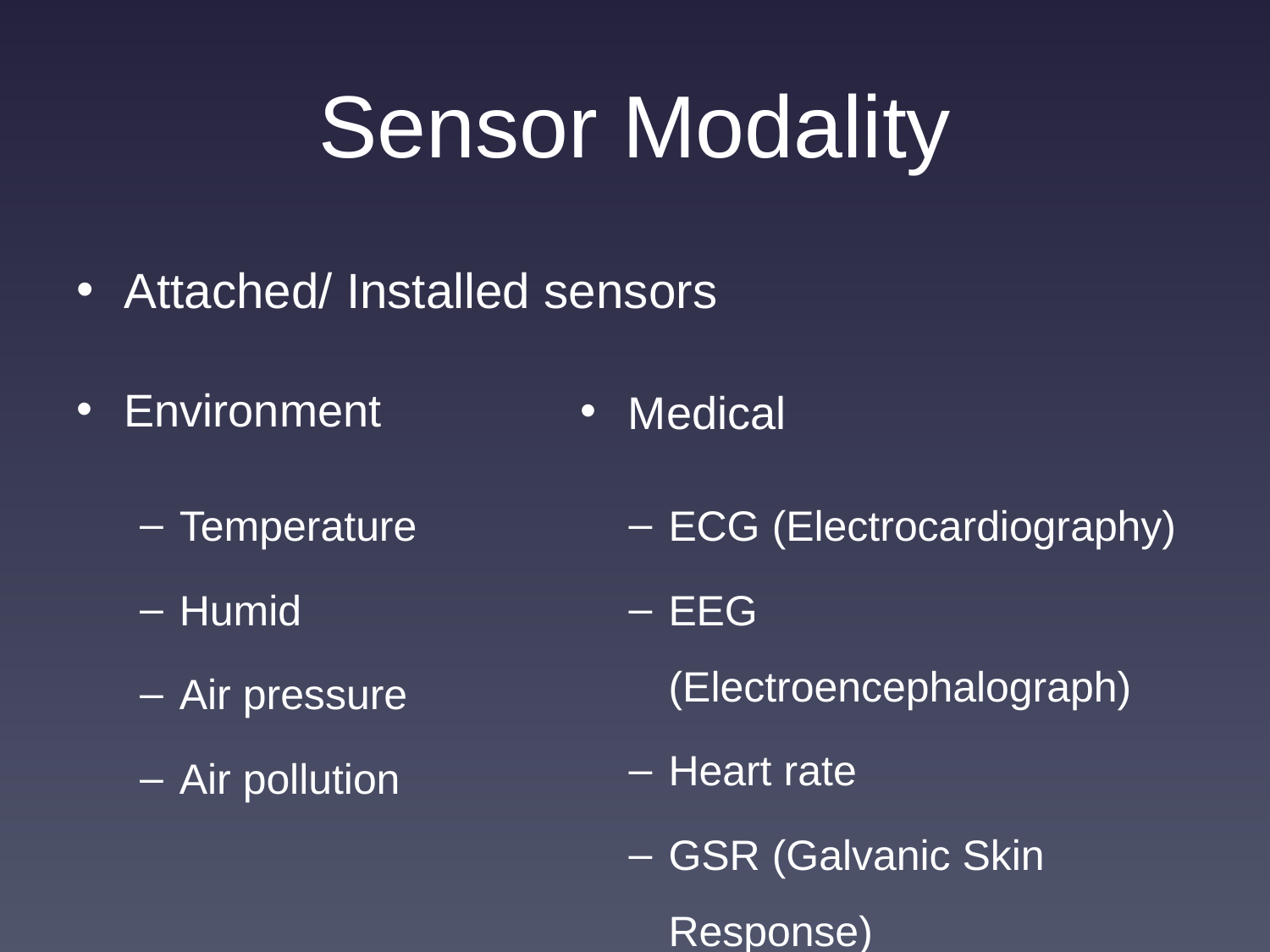

# Sensor Modality
Attached/ Installed sensors
Environment
Medical
Temperature
Humid
Air pressure
Air pollution

ECG (Electrocardiography)
EEG (Electroencephalograph)
Heart rate
GSR (Galvanic Skin Response)